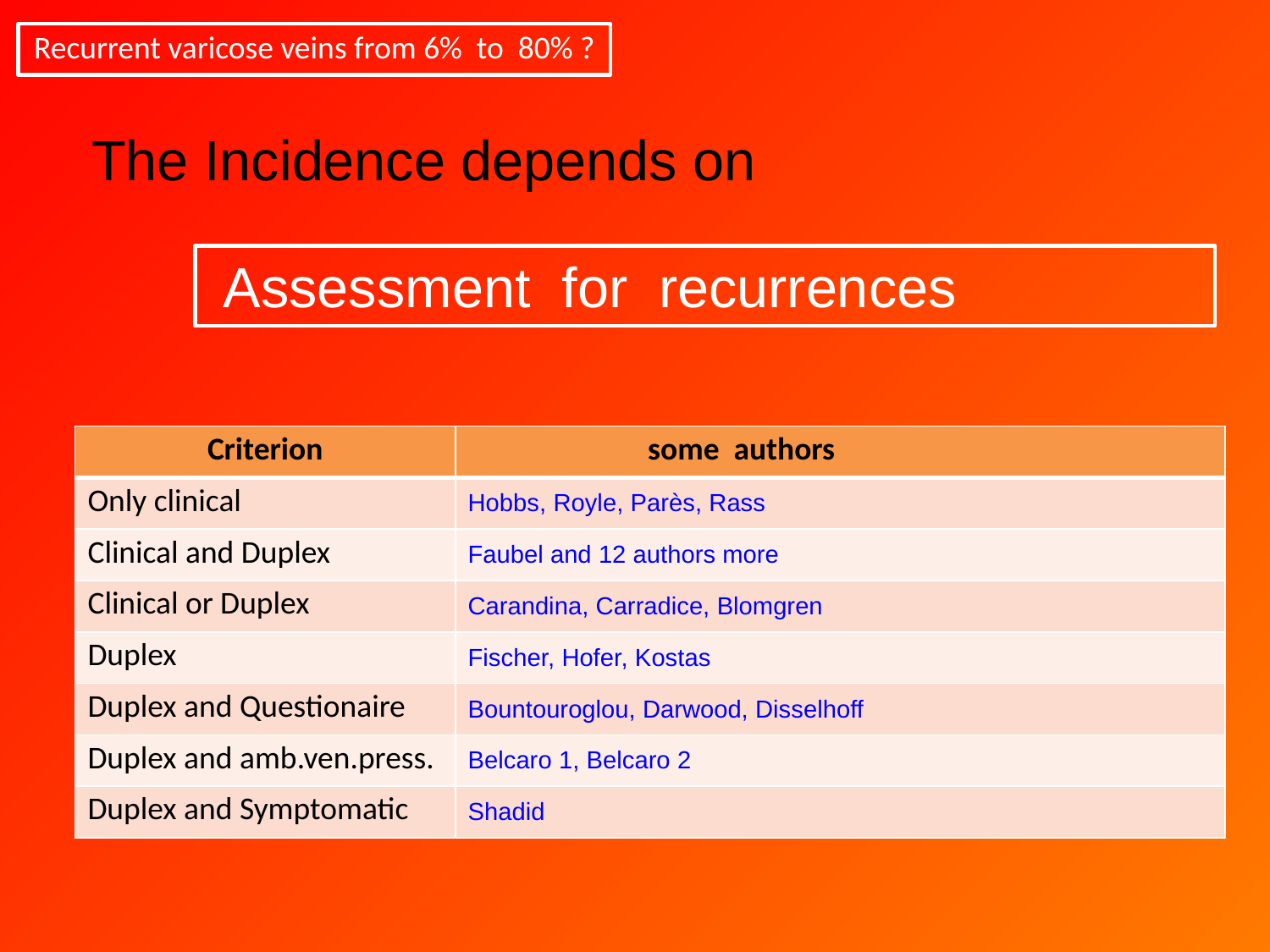

Recurrent varicose veins from 6%  to  80% ?

The Incidence depends on
 Assessment  for  recurrences

| Criterion | some authors |
| --- | --- |
| Only clinical | Hobbs, Royle, Parès, Rass |
| Clinical and Duplex | Faubel and 12 authors more |
| Clinical or Duplex | Carandina, Carradice, Blomgren |
| Duplex | Fischer, Hofer, Kostas |
| Duplex and Questionaire | Bountouroglou, Darwood, Disselhoff |
| Duplex and amb.ven.press. | Belcaro 1, Belcaro 2 |
| Duplex and Symptomatic | Shadid |